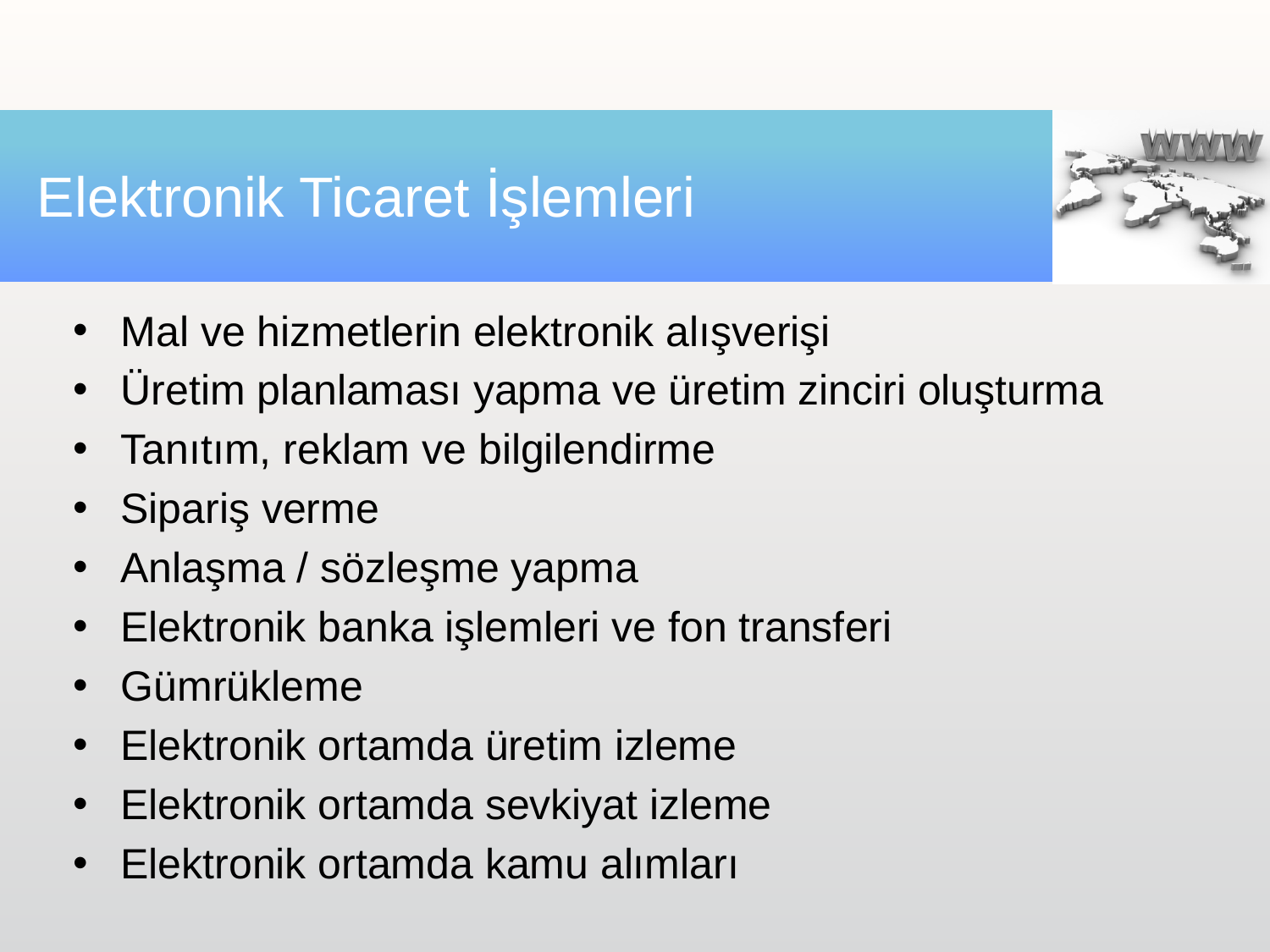

# Elektronik Ticaret İşlemleri
Mal ve hizmetlerin elektronik alışverişi
Üretim planlaması yapma ve üretim zinciri oluşturma
Tanıtım, reklam ve bilgilendirme
Sipariş verme
Anlaşma / sözleşme yapma
Elektronik banka işlemleri ve fon transferi
Gümrükleme
Elektronik ortamda üretim izleme
Elektronik ortamda sevkiyat izleme
Elektronik ortamda kamu alımları